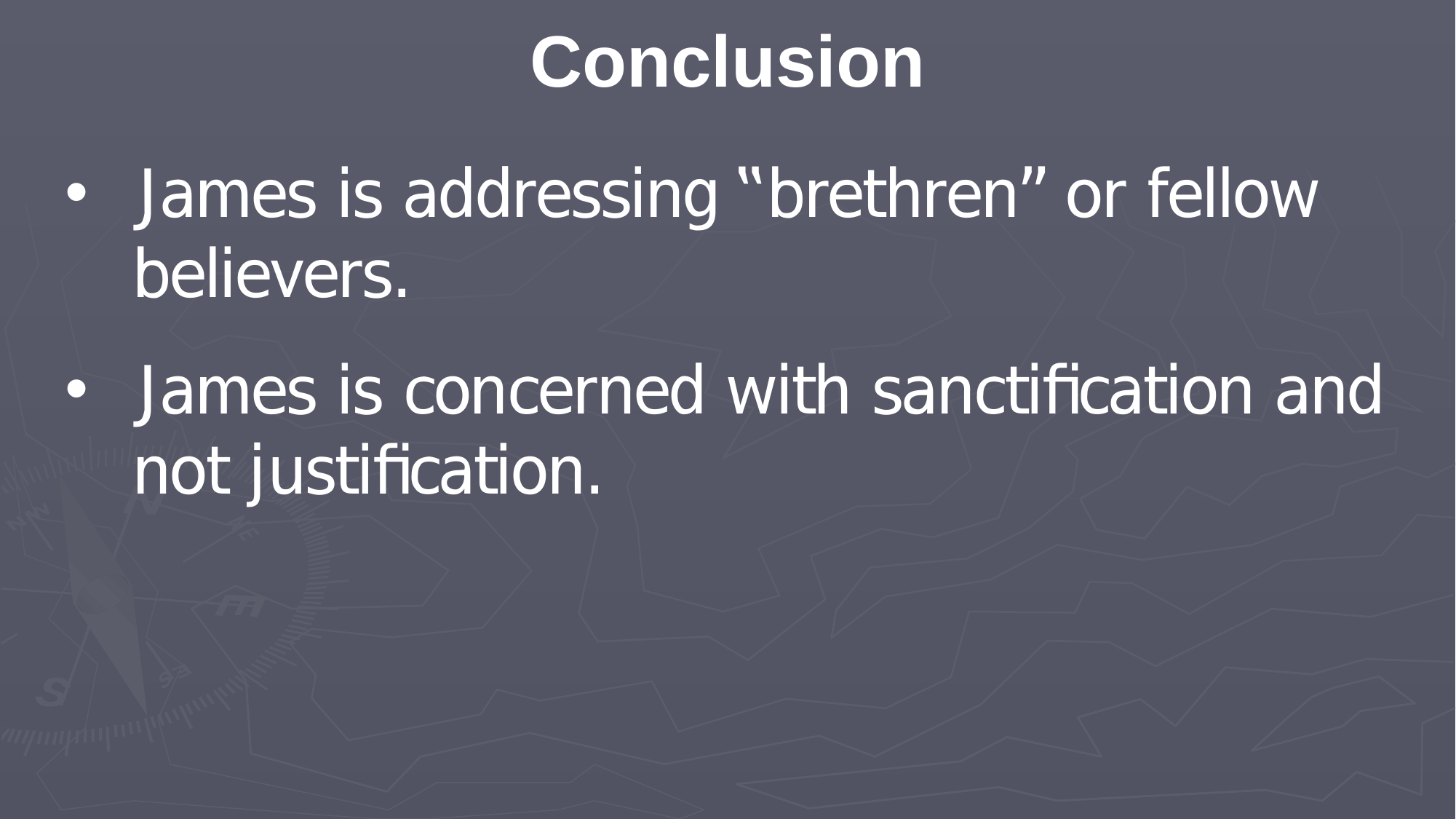

Conclusion
James is addressing “brethren” or fellow believers.
James is concerned with sanctification and not justification.